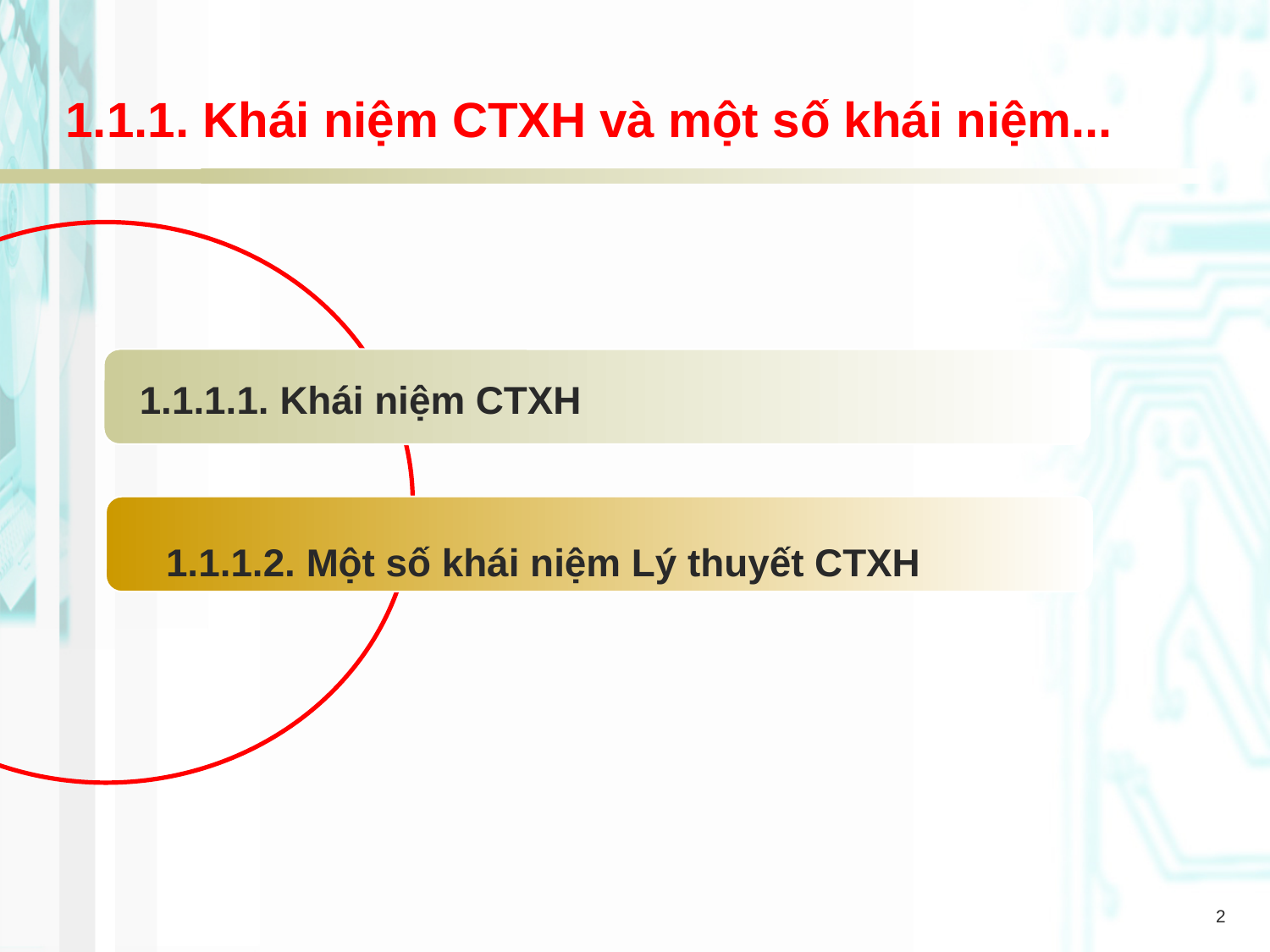

# 1.1.1. Khái niệm CTXH và một số khái niệm...

1.1.1.1. Khái niệm CTXH

1.1.1.2. Một số khái niệm Lý thuyết CTXH
2